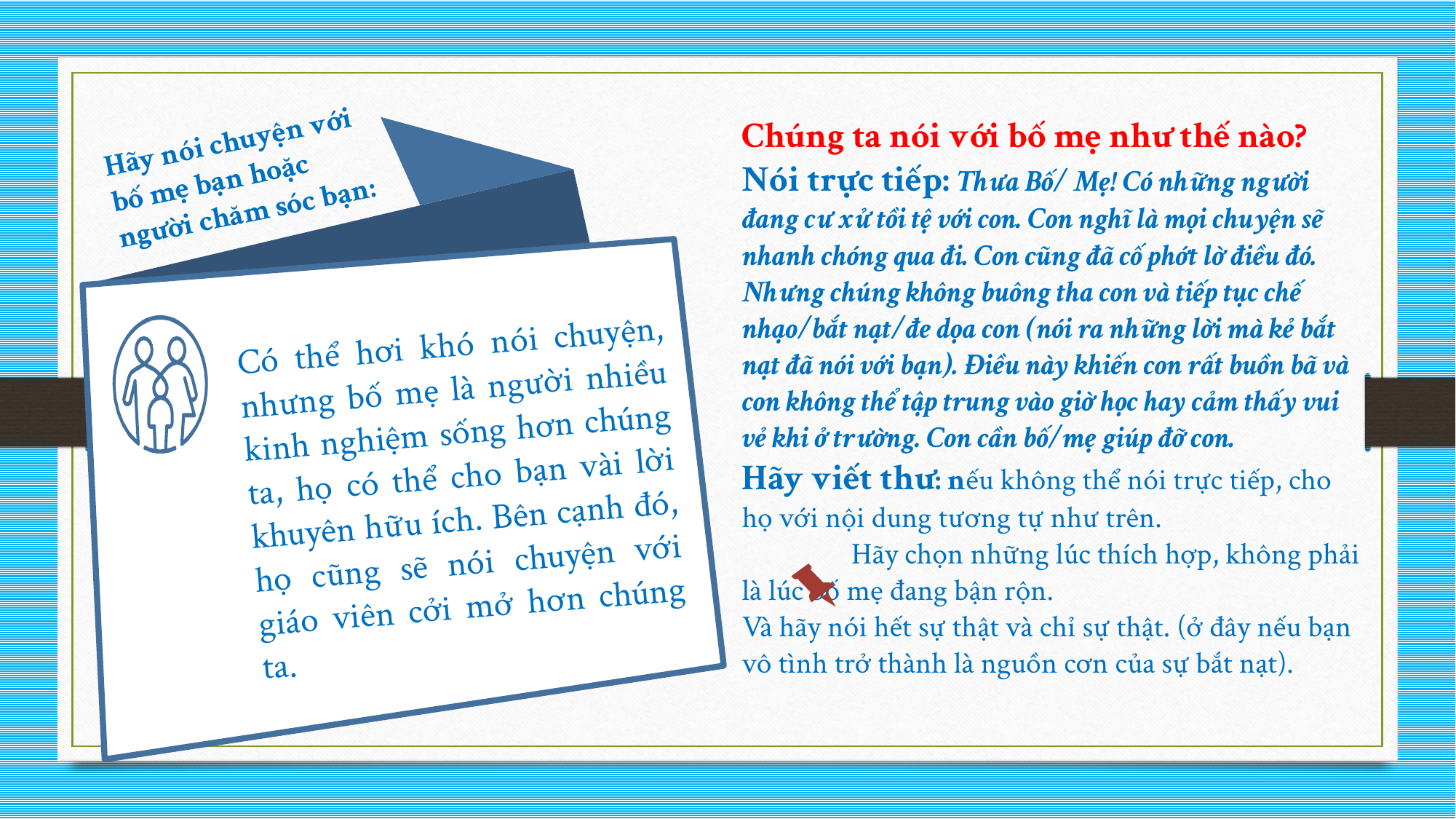

Chúng ta nói với bố mẹ như thế nào?
Nói trực tiếp: Thưa Bố/ Mẹ! Có những người đang cư xử tồi tệ với con. Con nghĩ là mọi chuyện sẽ nhanh chóng qua đi. Con cũng đã cố phớt lờ điều đó. Nhưng chúng không buông tha con và tiếp tục chế nhạo/bắt nạt/đe dọa con (nói ra những lời mà kẻ bắt nạt đã nói với bạn). Điều này khiến con rất buồn bã và con không thể tập trung vào giờ học hay cảm thấy vui vẻ khi ở trường. Con cần bố/mẹ giúp đỡ con.
Hãy viết thư: nếu không thể nói trực tiếp, cho họ với nội dung tương tự như trên.
  	Hãy chọn những lúc thích hợp, không phải là lúc bố mẹ đang bận rộn.
Và hãy nói hết sự thật và chỉ sự thật. (ở đây nếu bạn vô tình trở thành là nguồn cơn của sự bắt nạt).

Hãy nói chuyện với bố mẹ bạn hoặc người chăm sóc bạn:

Có thể hơi khó nói chuyện, nhưng bố mẹ là người nhiều kinh nghiệm sống hơn chúng ta, họ có thể cho bạn vài lời khuyên hữu ích. Bên cạnh đó, họ cũng sẽ nói chuyện với giáo viên cởi mở hơn chúng ta.